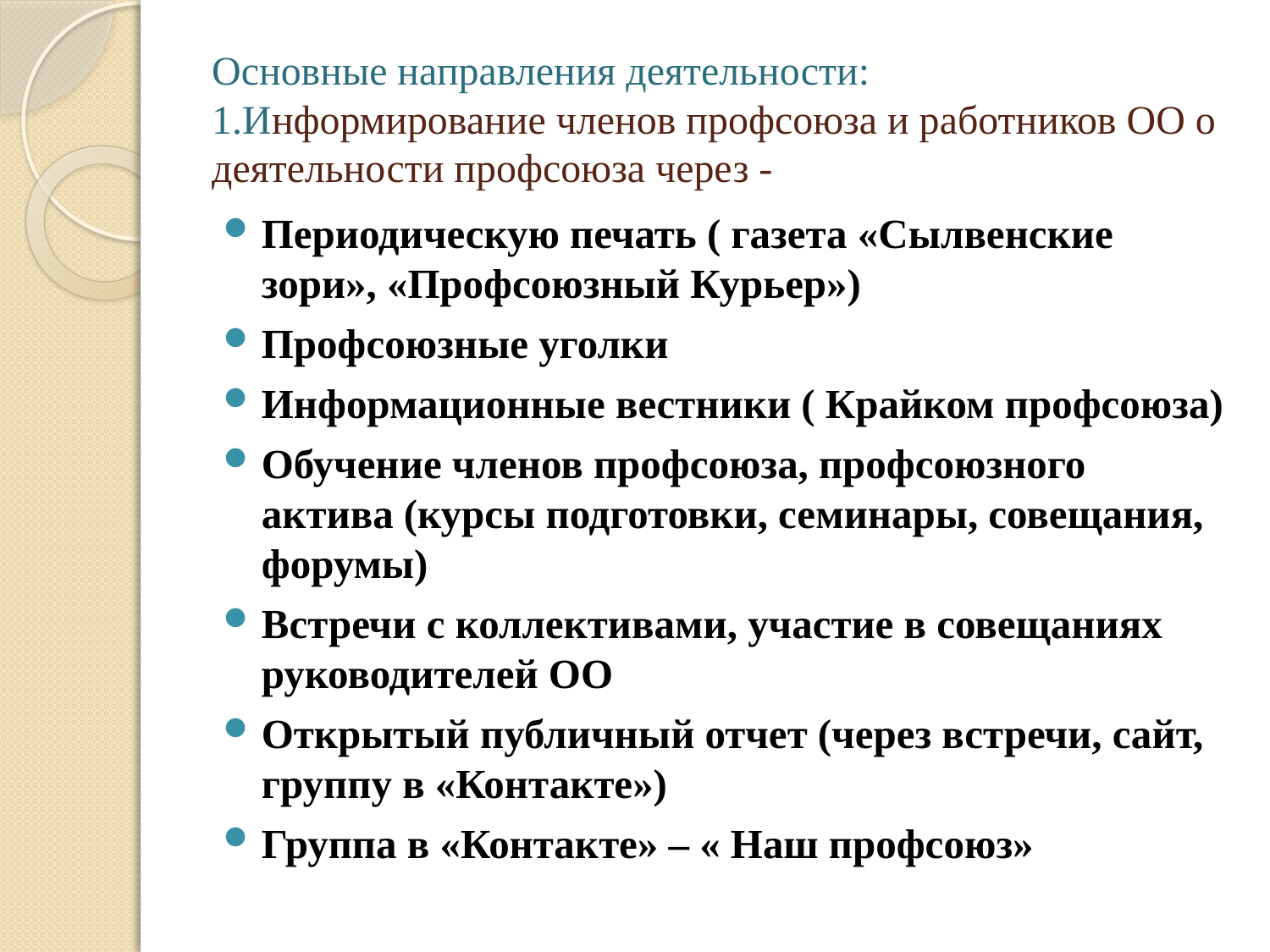

# Основные направления деятельности: 1.Информирование членов профсоюза и работников ОО о деятельности профсоюза через -
Периодическую печать ( газета «Сылвенские зори», «Профсоюзный Курьер»)
Профсоюзные уголки
Информационные вестники ( Крайком профсоюза)
Обучение членов профсоюза, профсоюзного актива (курсы подготовки, семинары, совещания, форумы)
Встречи с коллективами, участие в совещаниях руководителей ОО
Открытый публичный отчет (через встречи, сайт, группу в «Контакте»)
Группа в «Контакте» – « Наш профсоюз»